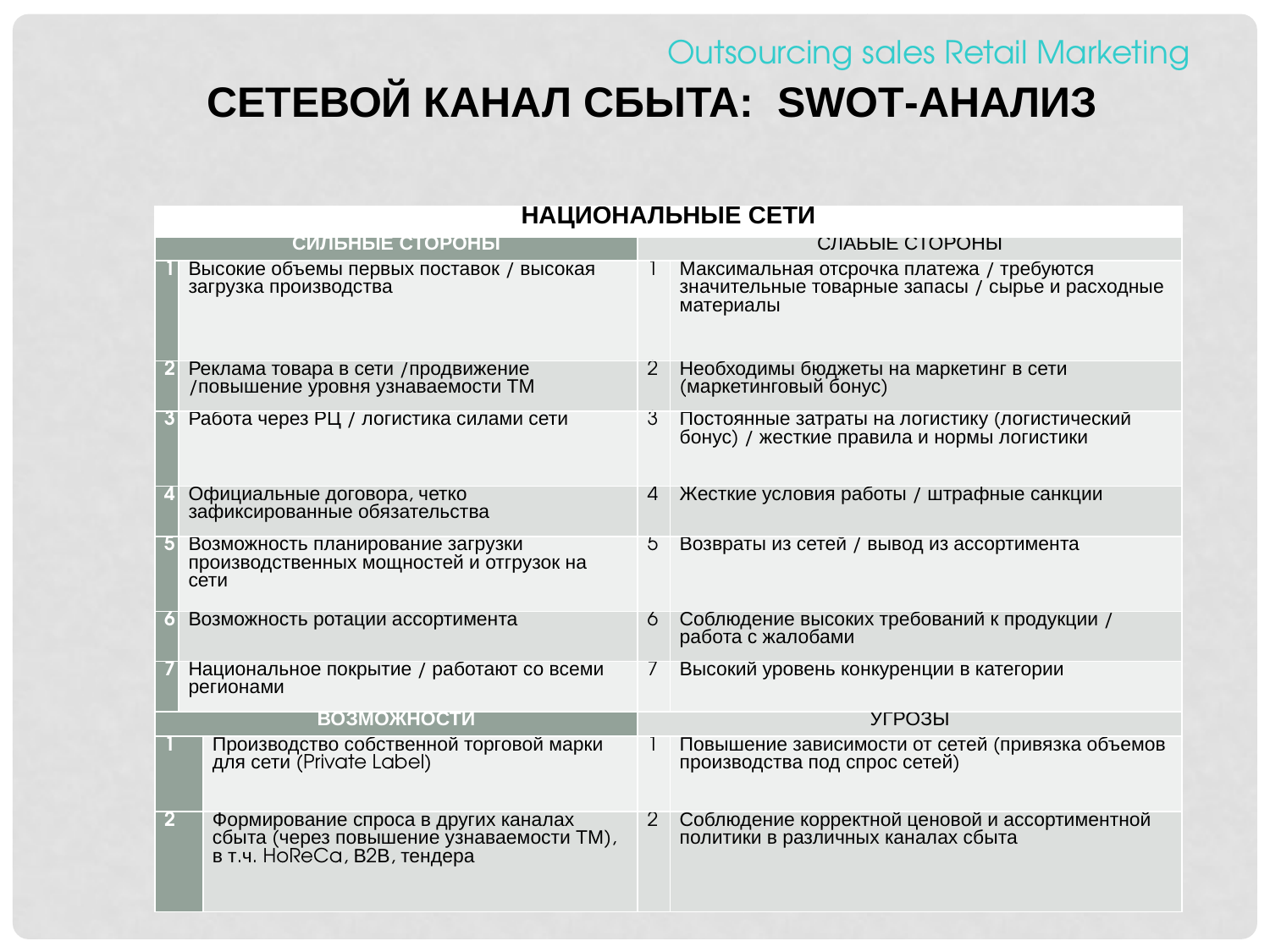

Outsourcing sales Retail Marketing
СЕТевой канал сбыта:  SWOT-Анализ
| НАЦИОНАЛЬНЫЕ СЕТИ |  |  |  |  |
| --- | --- | --- | --- | --- |
| СИЛЬНЫЕ СТОРОНЫ |  |  | СЛАБЫЕ СТОРОНЫ |  |
| 1 | Высокие объемы первых поставок / высокая загрузка производства |  | 1 | Максимальная отсрочка платежа / требуются значительные товарные запасы / сырье и расходные материалы |
| 2 | Реклама товара в сети /продвижение /повышение уровня узнаваемости ТМ |  | 2 | Необходимы бюджеты на маркетинг в сети (маркетинговый бонус) |
| 3 | Работа через РЦ / логистика силами сети |  | 3 | Постоянные затраты на логистику (логистический бонус) / жесткие правила и нормы логистики |
| 4 | Официальные договора, четко зафиксированные обязательства |  | 4 | Жесткие условия работы / штрафные санкции |
| 5 | Возможность планирование загрузки производственных мощностей и отгрузок на сети |  | 5 | Возвраты из сетей / вывод из ассортимента |
| 6 | Возможность ротации ассортимента |  | 6 | Соблюдение высоких требований к продукции / работа с жалобами |
| 7 | Национальное покрытие / работают со всеми регионами |  | 7 | Высокий уровень конкуренции в категории |
| ВОЗМОЖНОСТИ |  |  | УГРОЗЫ |  |
| 1 |  | Производство собственной торговой марки для сети (Private Label) | 1 | Повышение зависимости от сетей (привязка объемов производства под спрос сетей) |
| 2 |  | Формирование спроса в других каналах сбыта (через повышение узнаваемости ТМ), в т.ч. HoReCa, В2В, тендера | 2 | Соблюдение корректной ценовой и ассортиментной политики в различных каналах сбыта |